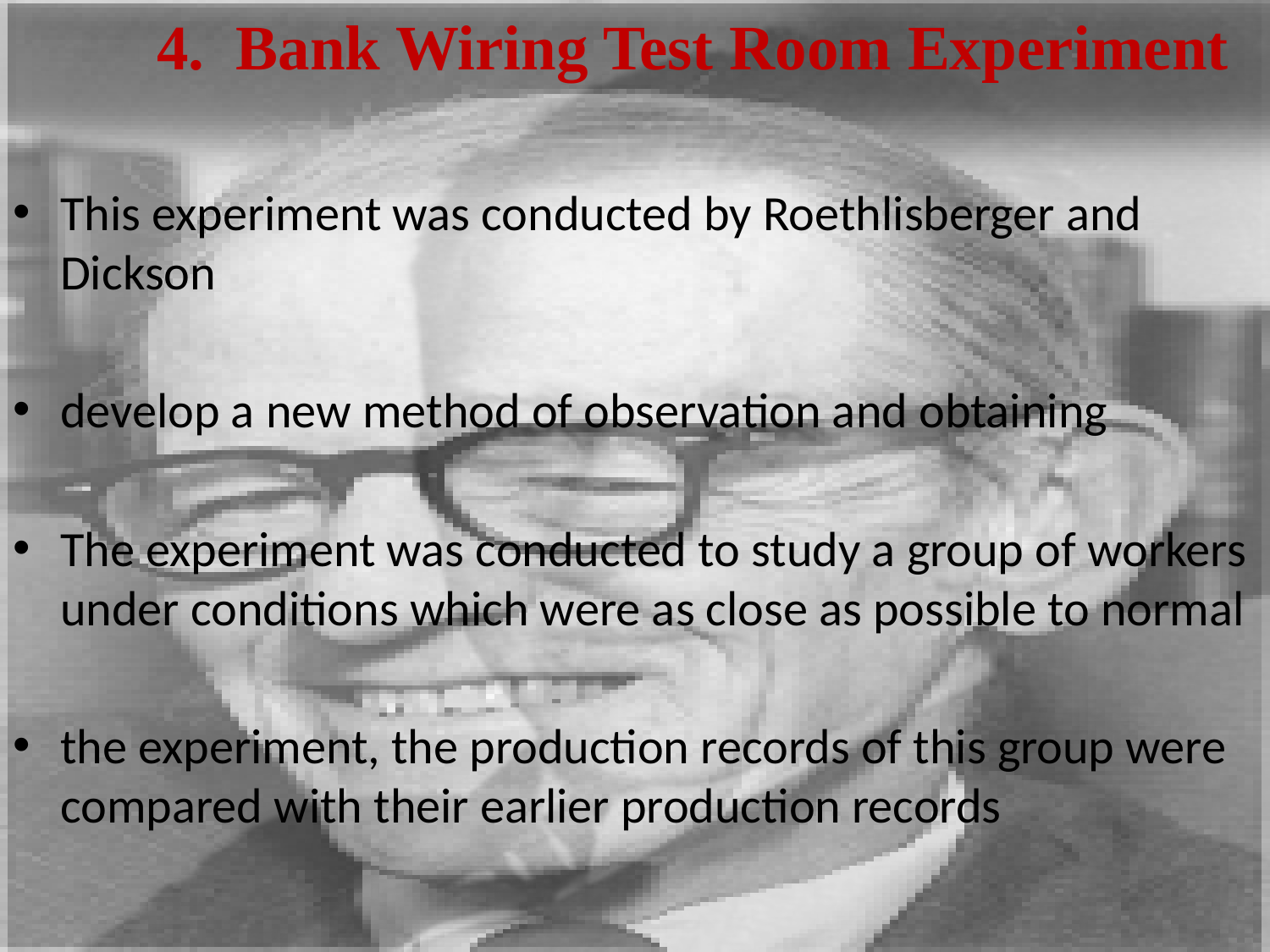

4.  Bank Wiring Test Room Experiment

This experiment was conducted by Roethlisberger and Dickson

develop a new method of observation and obtaining

The experiment was conducted to study a group of workers under conditions which were as close as possible to normal

the experiment, the production records of this group were compared with their earlier production records

#